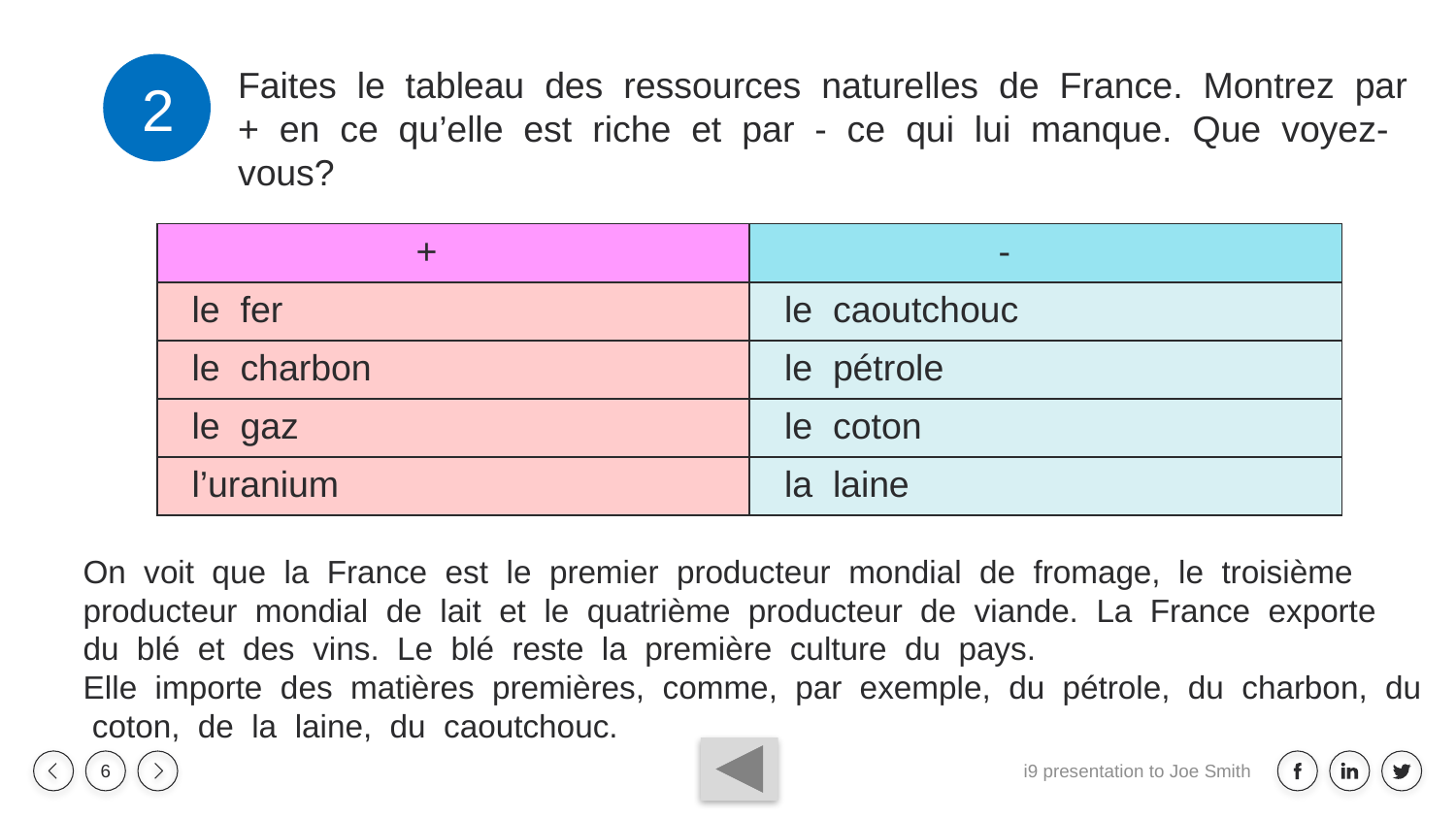

2
Faites  le  tableau  des  ressources  naturelles  de  France.  Montrez  par  +  en  ce  qu’elle  est  riche  et  par  -  ce  qui  lui  manque.  Que  voyez-vous?
| + | - |
| --- | --- |
| le fer | le caoutchouc |
| le charbon | le pétrole |
| le gaz | le coton |
| l’uranium | la laine |
On  voit  que  la  France  est  le  premier  producteur  mondial  de  fromage,  le  troisième  producteur  mondial  de  lait  et  le  quatrième  producteur  de  viande.  La  France  exporte  du  blé  et  des  vins.  Le  blé  reste  la  première  culture  du  pays.
Elle  importe  des  matières  premières,  comme,  par  exemple,  du  pétrole,  du  charbon,  du  coton,  de  la  laine,  du  caoutchouc.